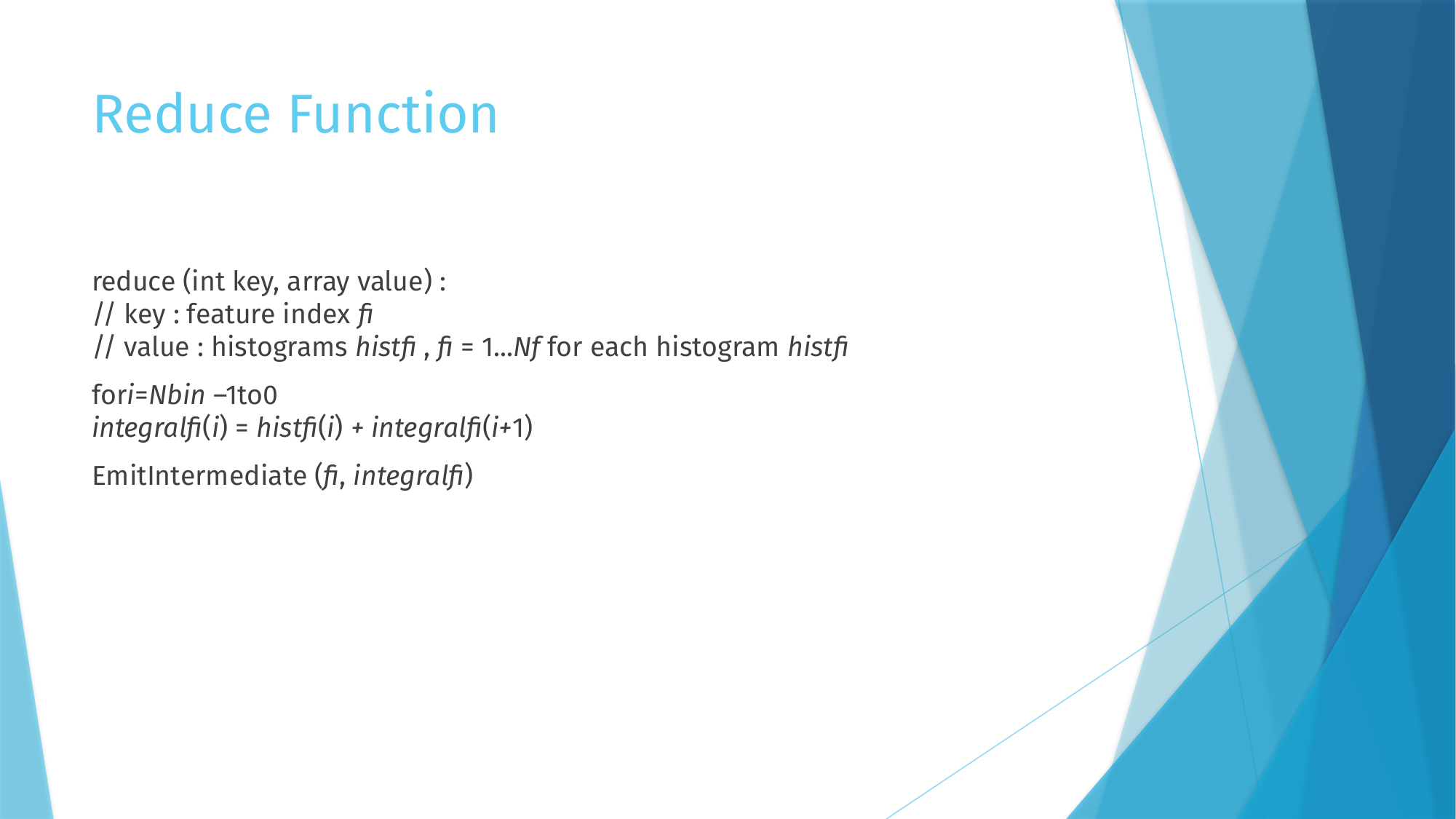

# Reduce Function
reduce (int key, array value) :
// key : feature index fi
// value : histograms histfi , fi = 1...Nf for each histogram histfi
fori=Nbin –1to0
integralfi(i) = histfi(i) + integralfi(i+1)
EmitIntermediate (fi, integralfi)